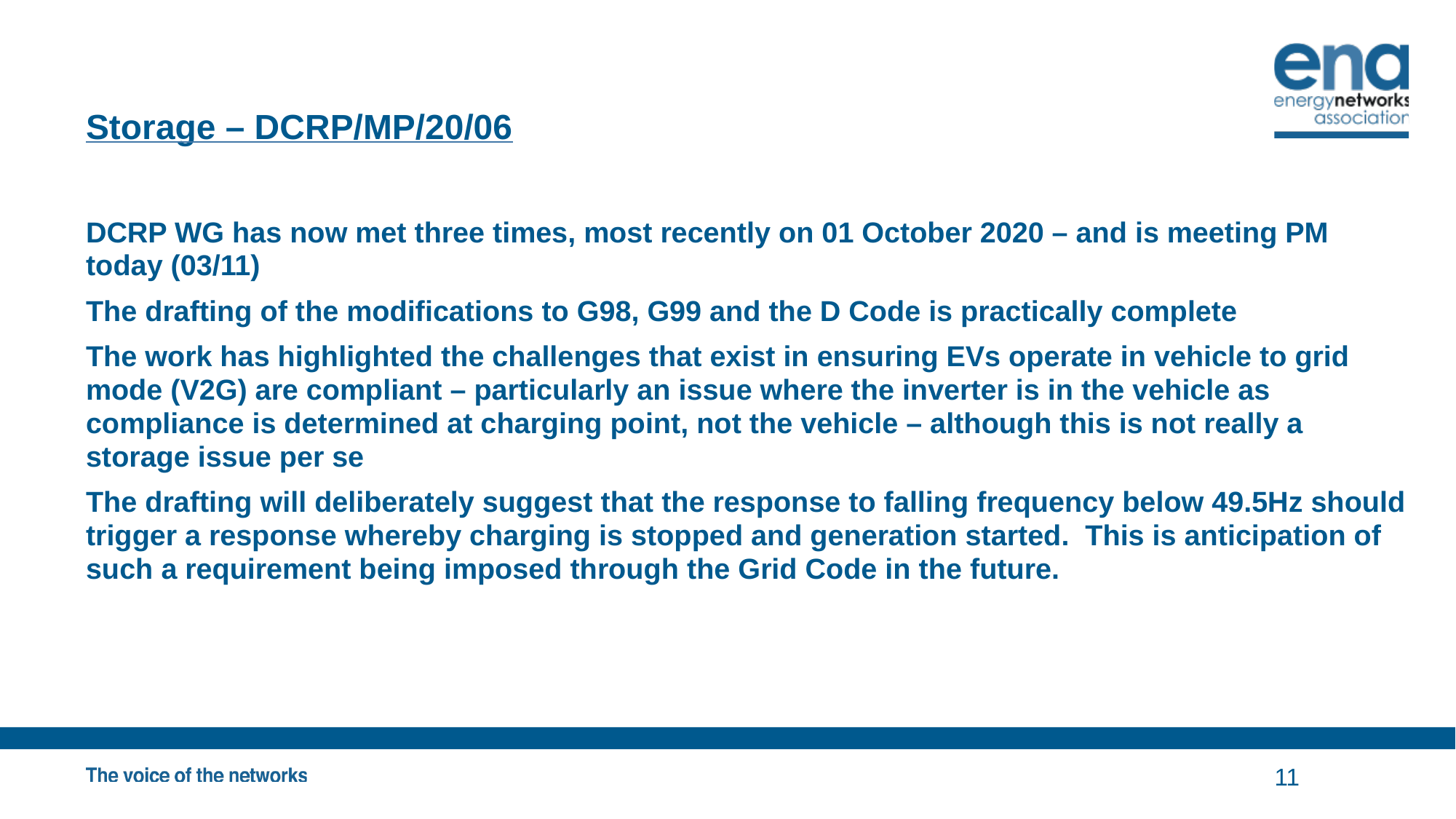

# Storage – DCRP/MP/20/06
DCRP WG has now met three times, most recently on 01 October 2020 – and is meeting PM today (03/11)
The drafting of the modifications to G98, G99 and the D Code is practically complete
The work has highlighted the challenges that exist in ensuring EVs operate in vehicle to grid mode (V2G) are compliant – particularly an issue where the inverter is in the vehicle as compliance is determined at charging point, not the vehicle – although this is not really a storage issue per se
The drafting will deliberately suggest that the response to falling frequency below 49.5Hz should trigger a response whereby charging is stopped and generation started.  This is anticipation of such a requirement being imposed through the Grid Code in the future.

11